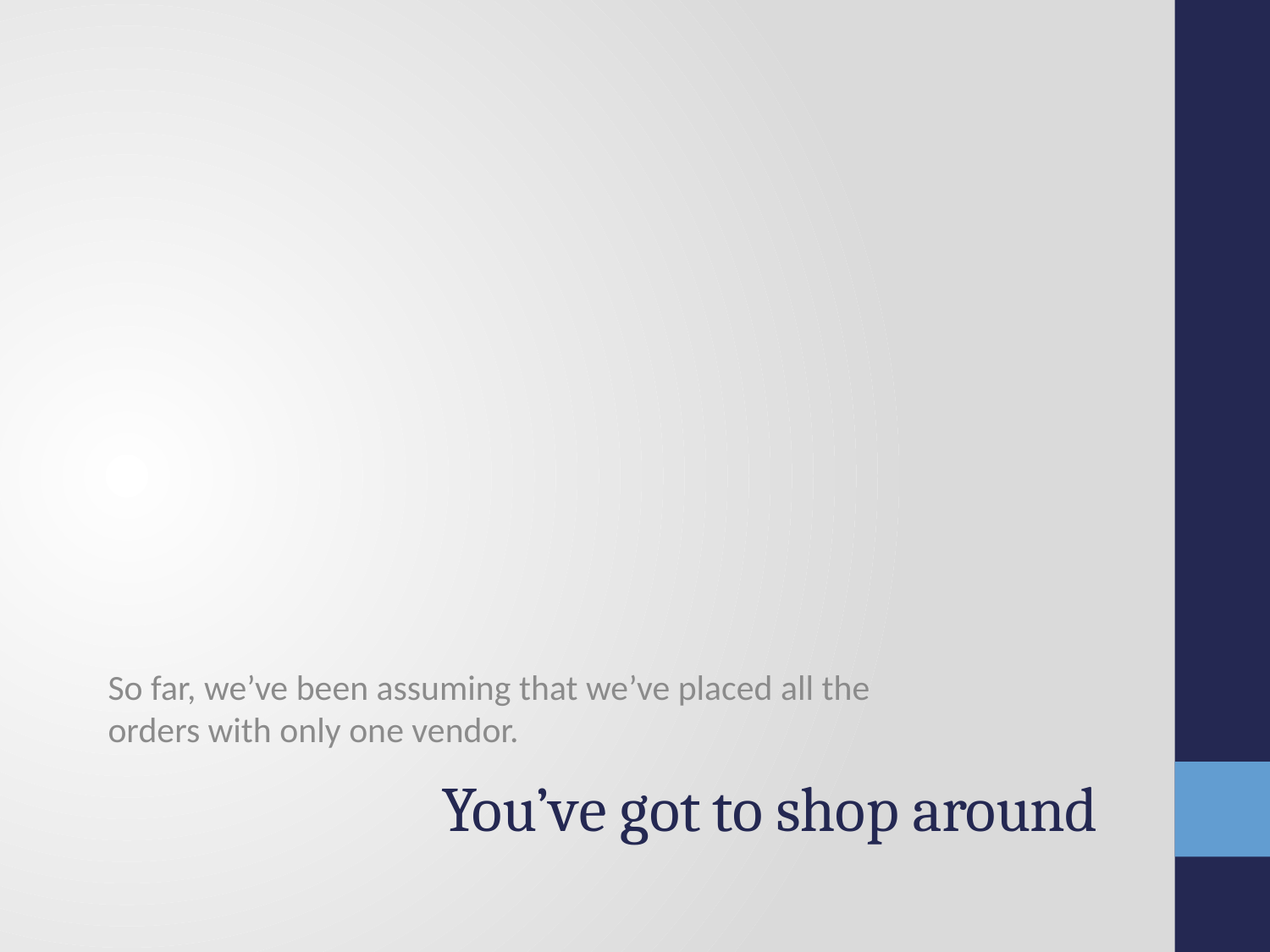

So far, we’ve been assuming that we’ve placed all the orders with only one vendor.
# You’ve got to shop around